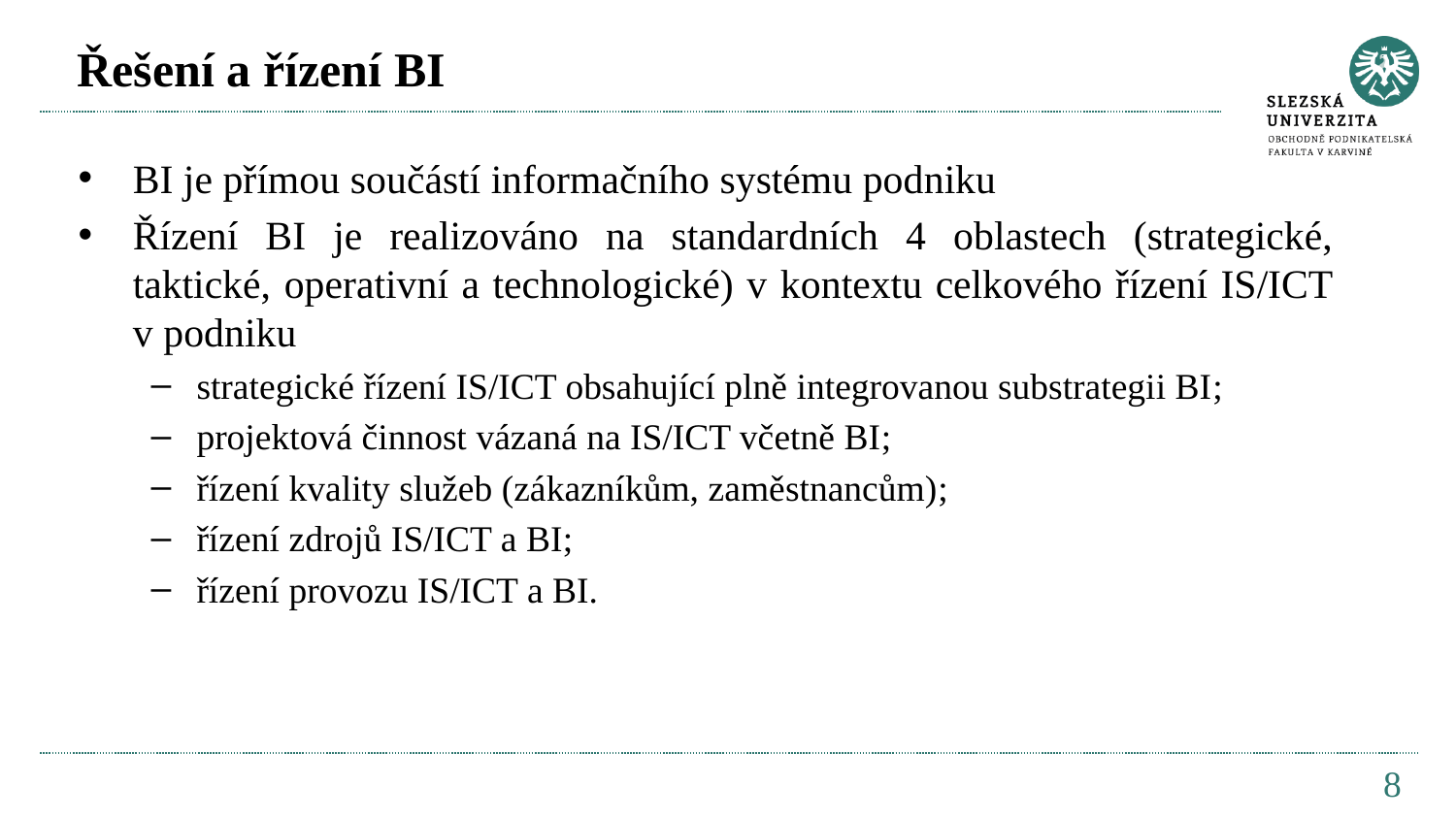

# Řešení a řízení BI
BI je přímou součástí informačního systému podniku
Řízení BI je realizováno na standardních 4 oblastech (strategické, taktické, operativní a technologické) v kontextu celkového řízení IS/ICT v podniku
strategické řízení IS/ICT obsahující plně integrovanou substrategii BI;
projektová činnost vázaná na IS/ICT včetně BI;
řízení kvality služeb (zákazníkům, zaměstnancům);
řízení zdrojů IS/ICT a BI;
řízení provozu IS/ICT a BI.

8